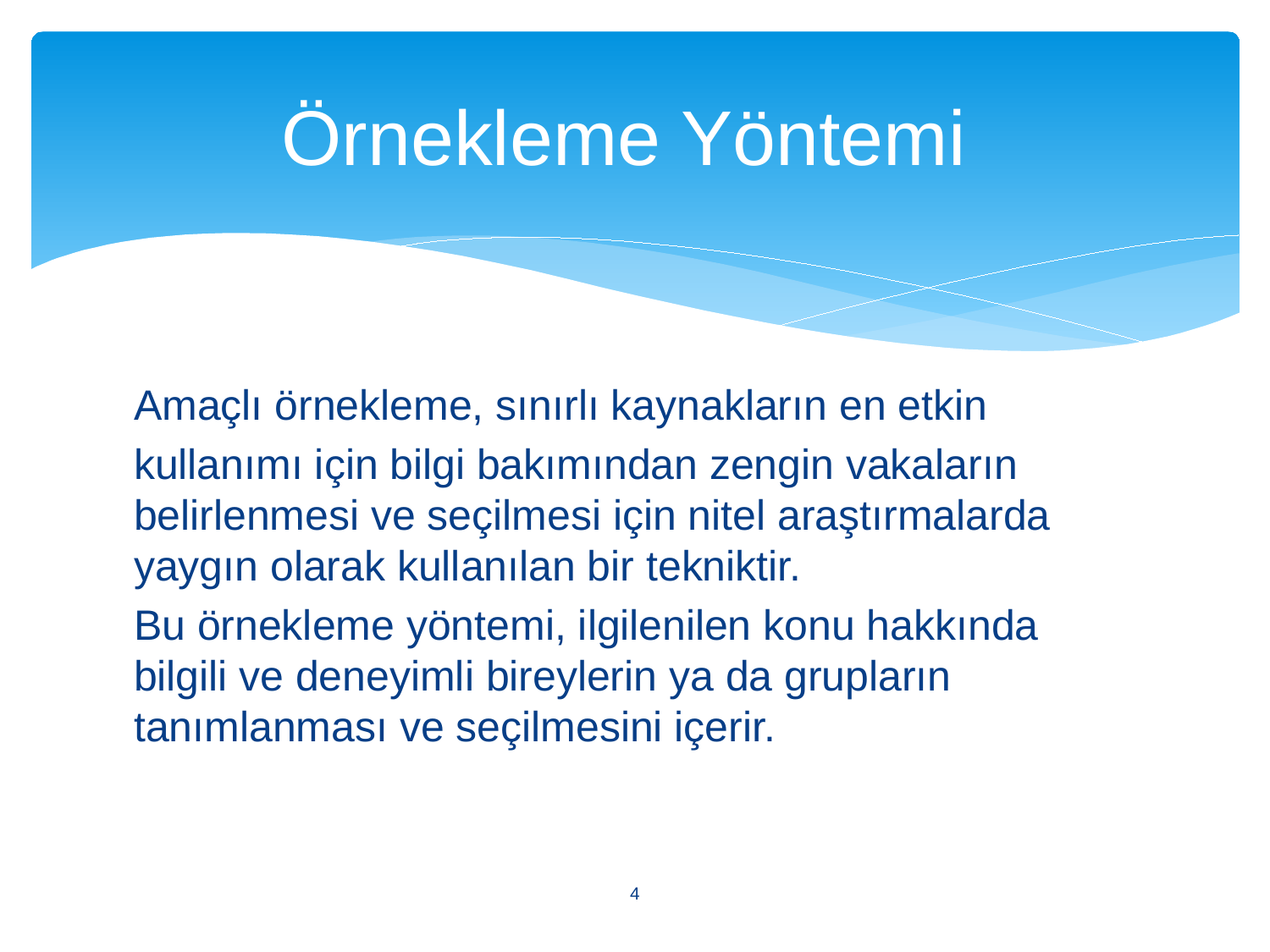

# Örnekleme Yöntemi
Amaçlı örnekleme, sınırlı kaynakların en etkin
kullanımı için bilgi bakımından zengin vakaların belirlenmesi ve seçilmesi için nitel araştırmalarda yaygın olarak kullanılan bir tekniktir.
Bu örnekleme yöntemi, ilgilenilen konu hakkında bilgili ve deneyimli bireylerin ya da grupların tanımlanması ve seçilmesini içerir.
4